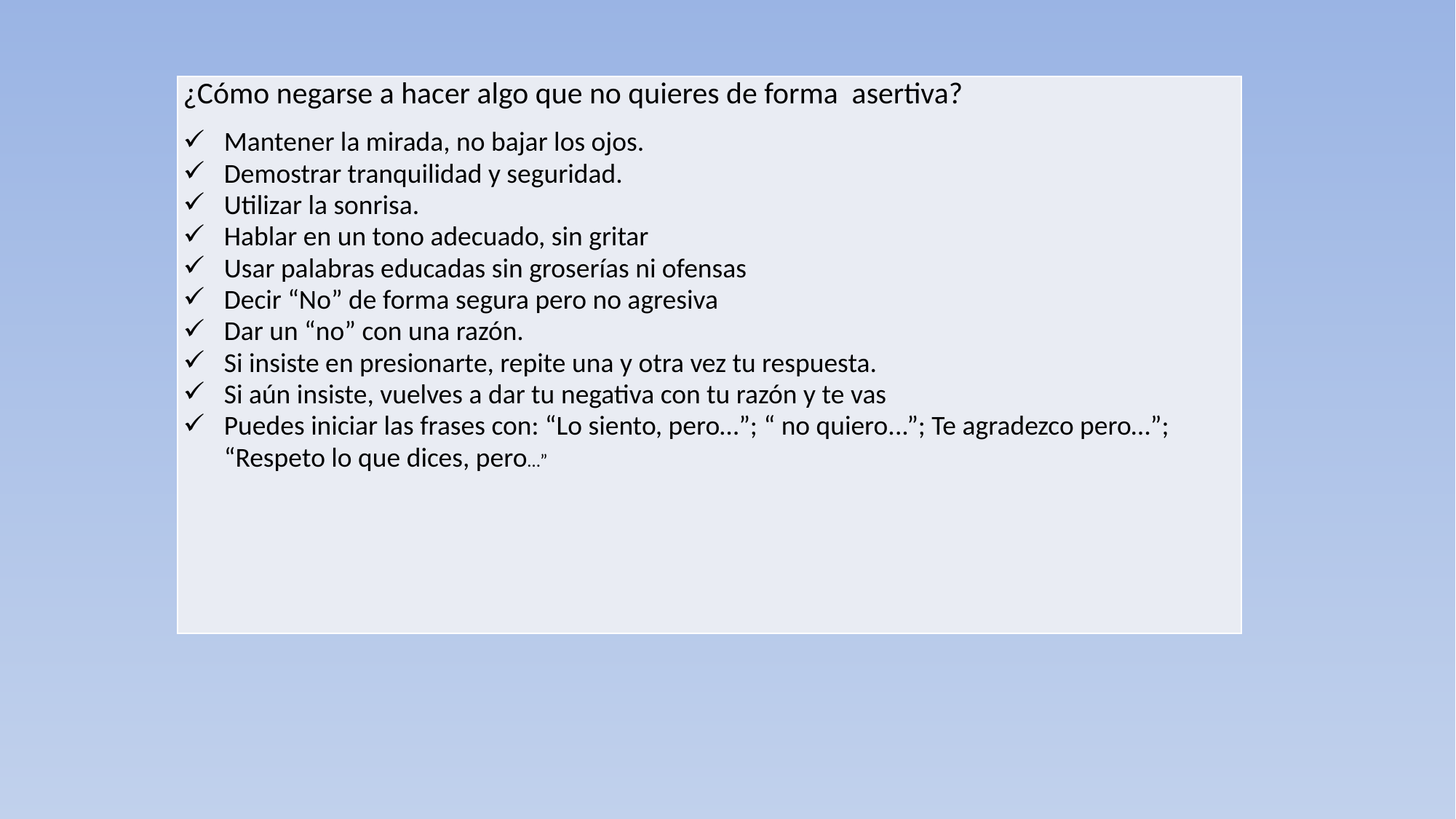

| ¿Cómo negarse a hacer algo que no quieres de forma asertiva? Mantener la mirada, no bajar los ojos. Demostrar tranquilidad y seguridad. Utilizar la sonrisa. Hablar en un tono adecuado, sin gritar Usar palabras educadas sin groserías ni ofensas Decir “No” de forma segura pero no agresiva Dar un “no” con una razón. Si insiste en presionarte, repite una y otra vez tu respuesta. Si aún insiste, vuelves a dar tu negativa con tu razón y te vas Puedes iniciar las frases con: “Lo siento, pero…”; “ no quiero...”; Te agradezco pero…”; “Respeto lo que dices, pero…” |
| --- |